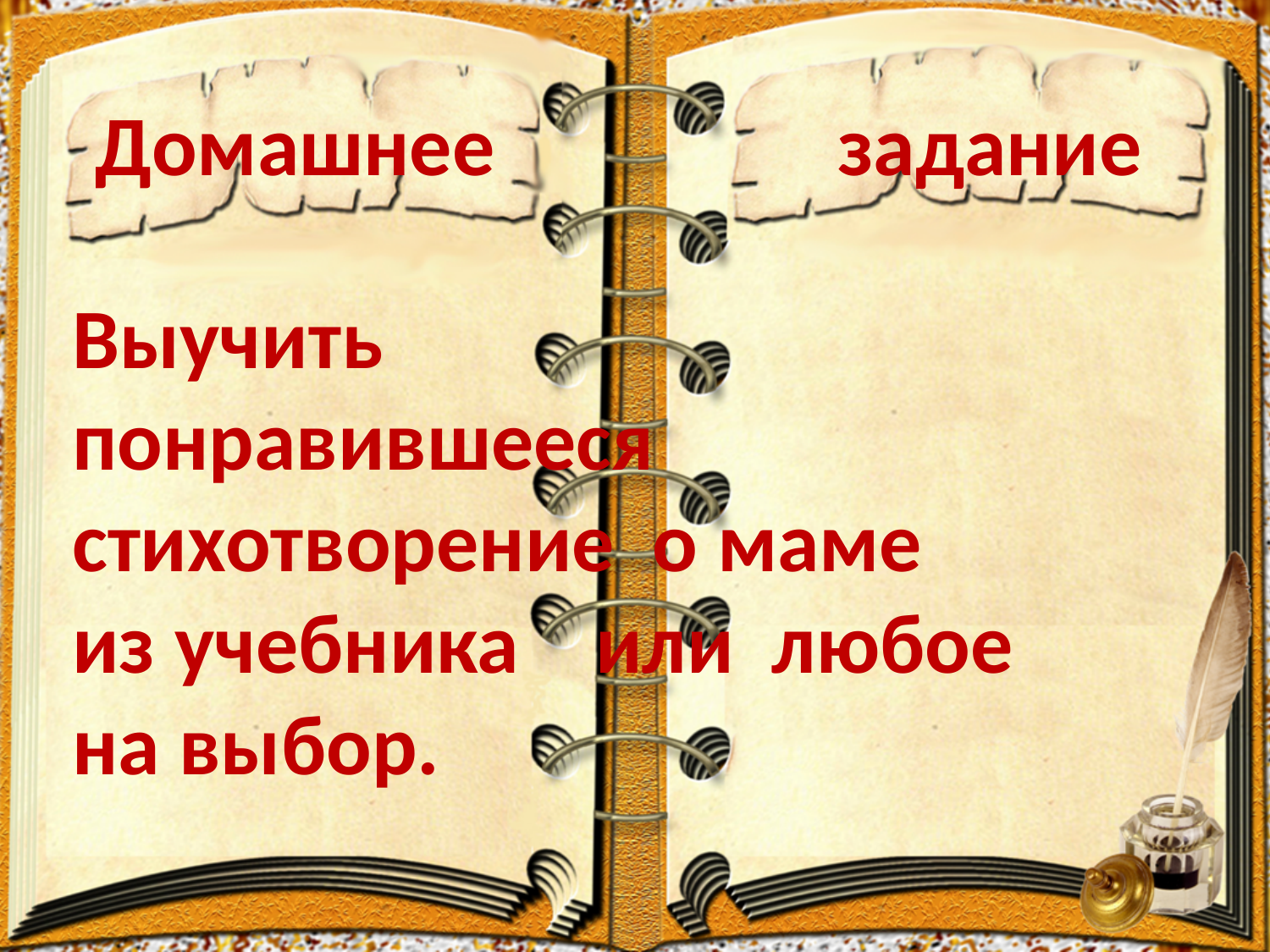

# Домашнее                  задание
Выучить        понравившееся стихотворение  о маме      из учебника    или  любое на выбор.